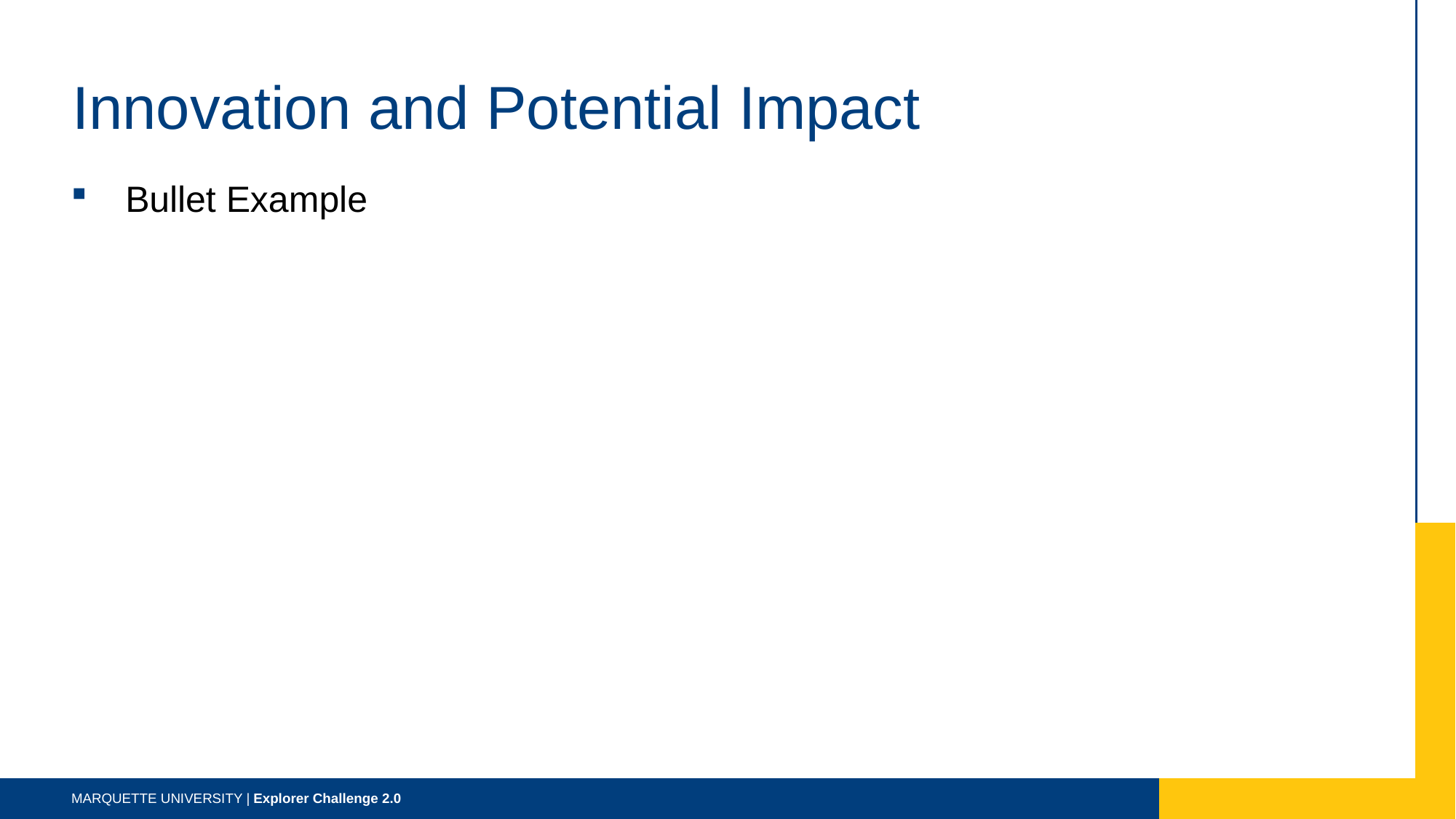

# Innovation and Potential Impact
Bullet Example
MARQUETTE UNIVERSITY | Explorer Challenge 2.0